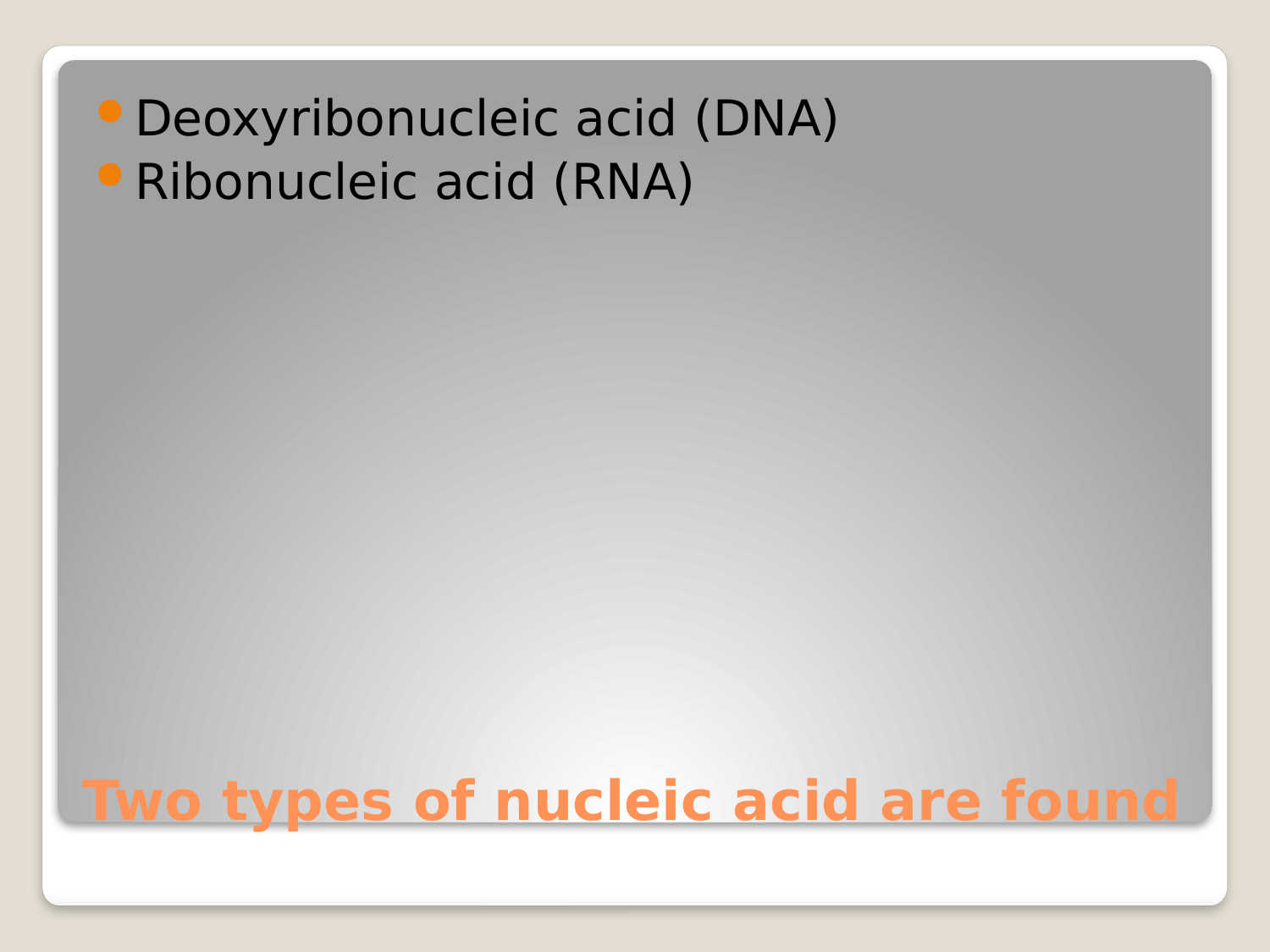

Deoxyribonucleic acid (DNA)
Ribonucleic acid (RNA)
# Two types of nucleic acid are found